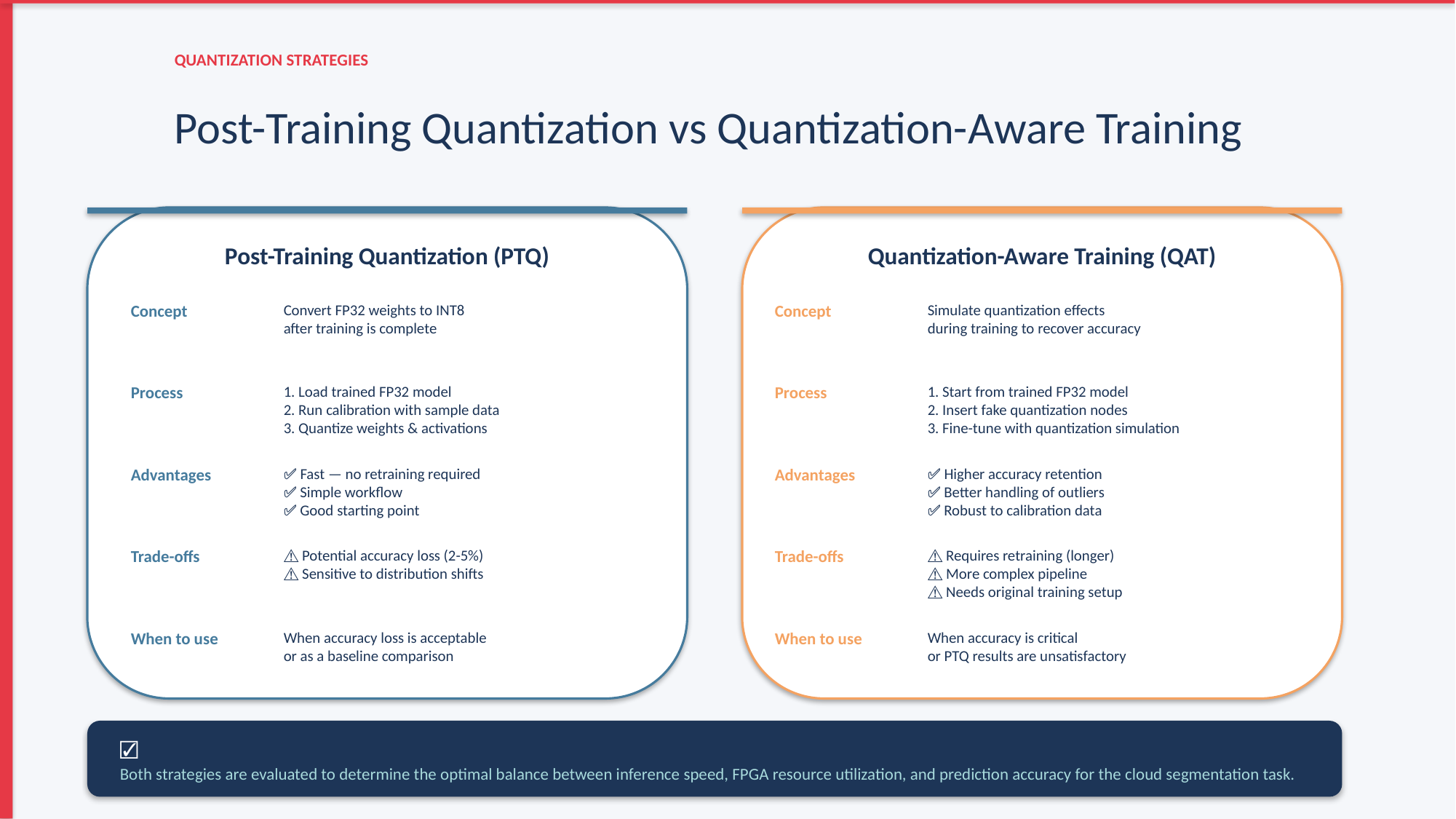

QUANTIZATION STRATEGIES
Post-Training Quantization vs Quantization-Aware Training

Post-Training Quantization (PTQ)
Quantization-Aware Training (QAT)
Concept
Convert FP32 weights to INT8
after training is complete
Concept
Simulate quantization effects
during training to recover accuracy
Process
1. Load trained FP32 model
2. Run calibration with sample data
3. Quantize weights & activations
Process
1. Start from trained FP32 model
2. Insert fake quantization nodes
3. Fine-tune with quantization simulation
Advantages
✅ Fast — no retraining required
✅ Simple workflow
✅ Good starting point
Advantages
✅ Higher accuracy retention
✅ Better handling of outliers
✅ Robust to calibration data
Trade-offs
⚠️ Potential accuracy loss (2-5%)
⚠️ Sensitive to distribution shifts
Trade-offs
⚠️ Requires retraining (longer)
⚠️ More complex pipeline
⚠️ Needs original training setup
When to use
When accuracy loss is acceptable
or as a baseline comparison
When to use
When accuracy is critical
or PTQ results are unsatisfactory

☑
Both strategies are evaluated to determine the optimal balance between inference speed, FPGA resource utilization, and prediction accuracy for the cloud segmentation task.
12